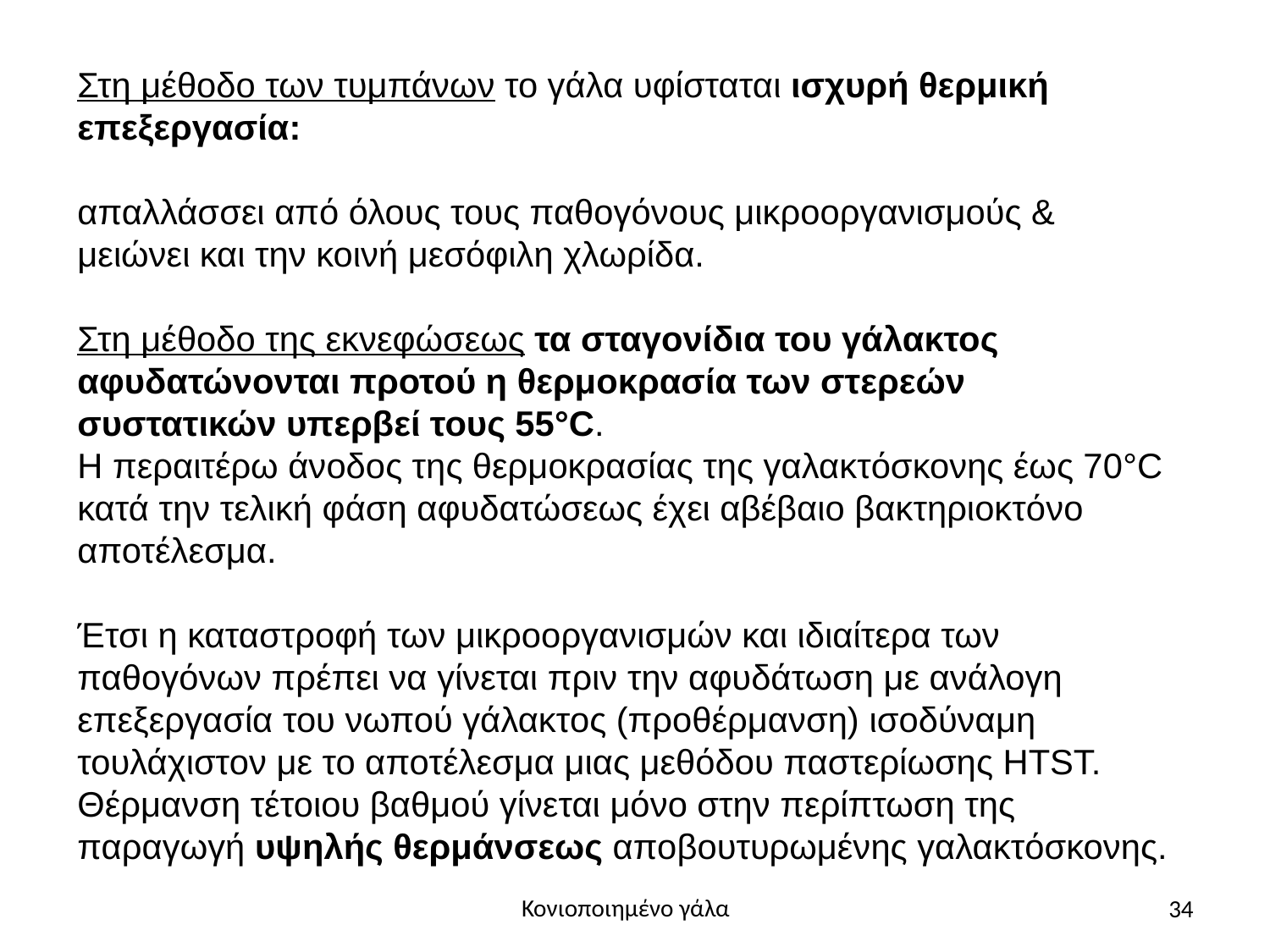

Στη μέθοδο των τυμπάνων το γάλα υφίσταται ισχυρή θερμική επεξεργασία:

απαλλάσσει από όλους τους παθογόνους μικροοργανισμούς & μειώνει και την κοινή μεσόφιλη χλωρίδα.

Στη μέθοδο της εκνεφώσεως τα σταγονίδια του γάλακτος αφυδατώνονται προτού η θερμοκρασία των στερεών συστατικών υπερβεί τους 55°C.
Η περαιτέρω άνοδος της θερμοκρασίας της γαλακτόσκονης έως 70°C κατά την τελική φάση αφυδατώσεως έχει αβέβαιο βακτηριοκτόνο αποτέλεσμα.

Έτσι η καταστροφή των μικροοργανισμών και ιδιαίτερα των παθογόνων πρέπει να γίνεται πριν την αφυδάτωση με ανάλογη επεξεργασία του νωπού γάλακτος (προθέρμανση) ισοδύναμη τουλάχιστον με το αποτέλεσμα μιας μεθόδου παστερίωσης HTST. Θέρμανση τέτοιου βαθμού γίνεται μόνο στην περίπτωση της παραγωγή υψηλής θερμάνσεως αποβουτυρωμένης γαλακτόσκονης.
34
Κονιοποιημένο γάλα